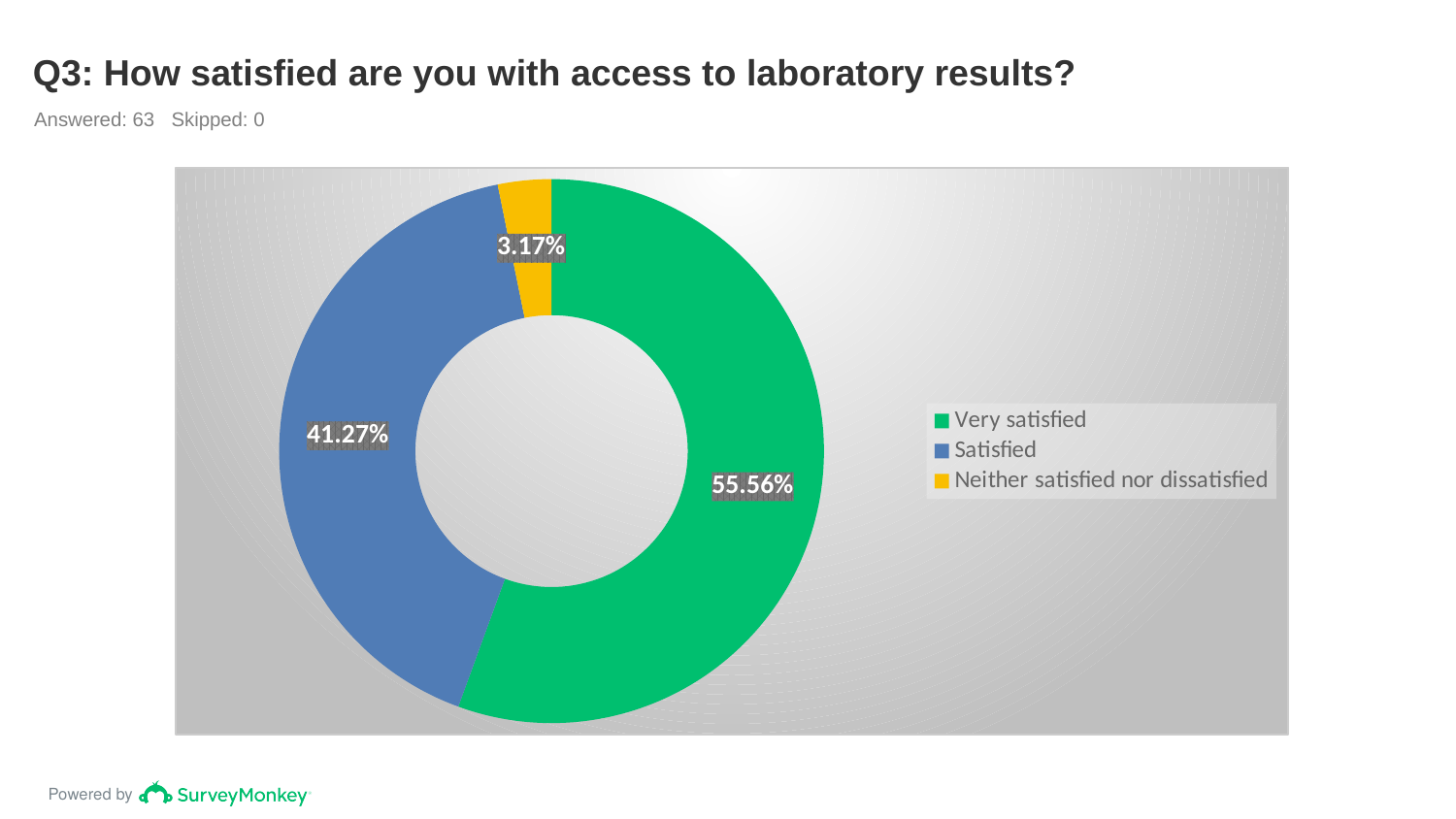

# Q3: How satisfied are you with access to laboratory results?
Answered: 63   Skipped: 0

### Chart

| Category |   |
|---|---|
| Very satisfied | 0.5556 |
| Satisfied | 0.4127 |
| Neither satisfied nor dissatisfied | 0.0317 |
| Dissatisfied | 0.0 |
| Very dissatisfied | 0.0 |